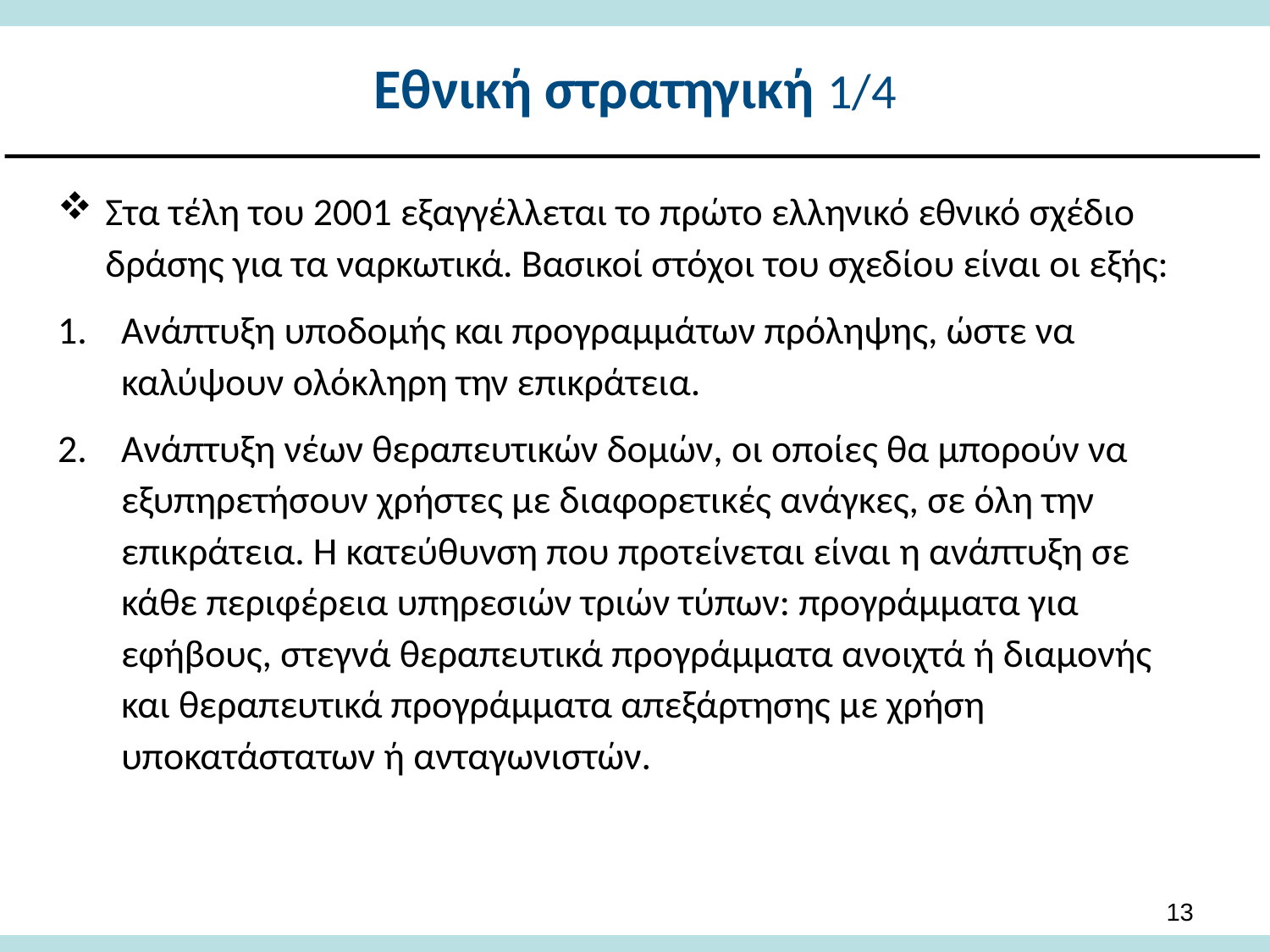

# Εθνική στρατηγική 1/4
Στα τέλη του 2001 εξαγγέλλεται το πρώτο ελληνικό εθνικό σχέδιο δράσης για τα ναρκωτικά. Βασικοί στόχοι του σχεδίου είναι οι εξής:
Ανάπτυξη υποδομής και προγραμμάτων πρόληψης, ώστε να καλύψουν ολόκληρη την επικράτεια.
Ανάπτυξη νέων θεραπευτικών δομών, οι οποίες θα μπορούν να εξυπηρετήσουν χρήστες με διαφορετικές ανάγκες, σε όλη την επικράτεια. Η κατεύθυνση που προτείνεται είναι η ανάπτυξη σε κάθε περιφέρεια υπηρεσιών τριών τύπων: προγράμματα για εφήβους, στεγνά θεραπευτικά προγράμματα ανοιχτά ή διαμονής και θεραπευτικά προγράμματα απεξάρτησης με χρήση υποκατάστατων ή ανταγωνιστών.
13